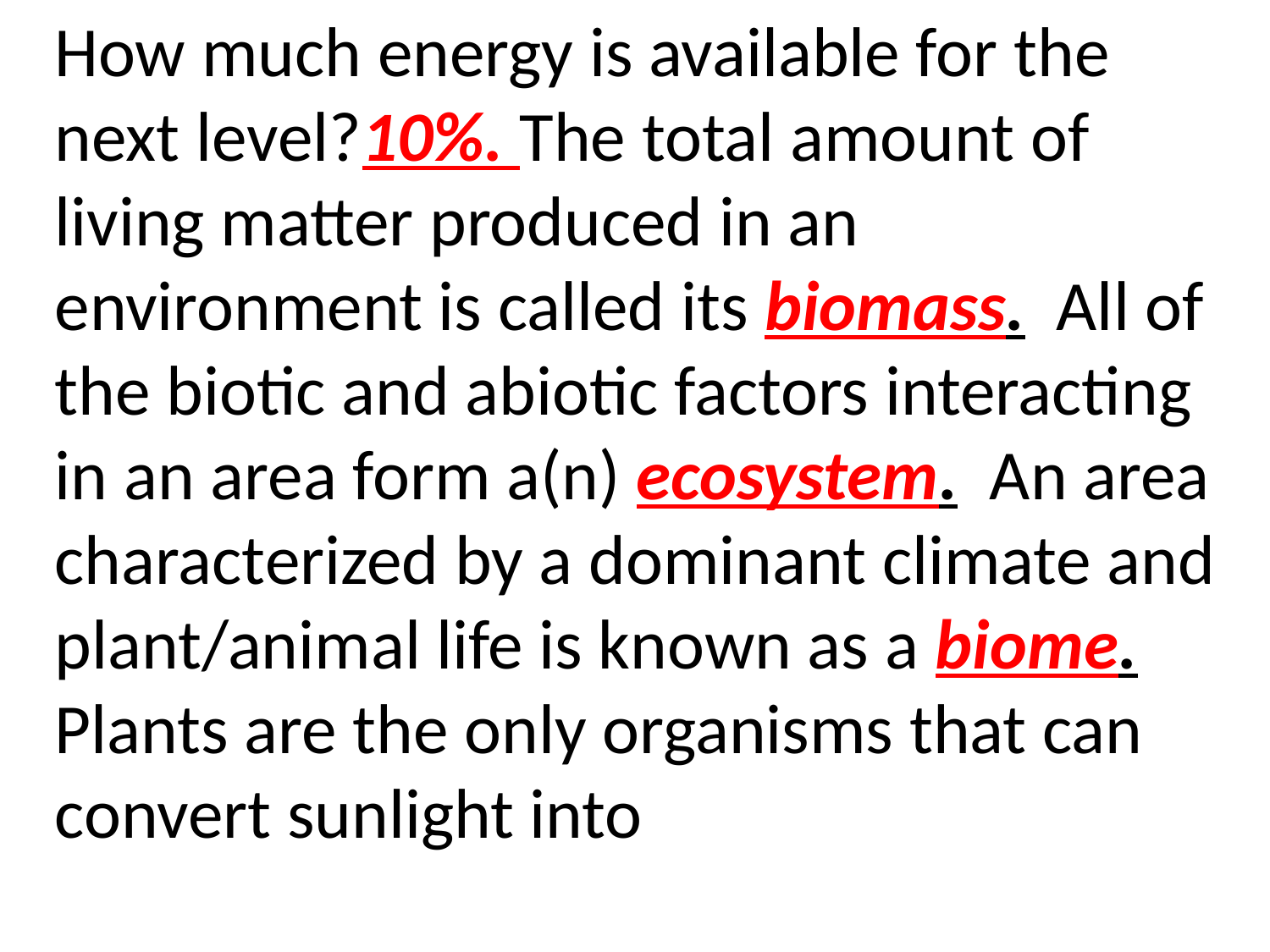

How much energy is available for the next level?10%. The total amount of living matter produced in an environment is called its biomass.  All of the biotic and abiotic factors interacting in an area form a(n) ecosystem.  An area characterized by a dominant climate and plant/animal life is known as a biome.  Plants are the only organisms that can convert sunlight into